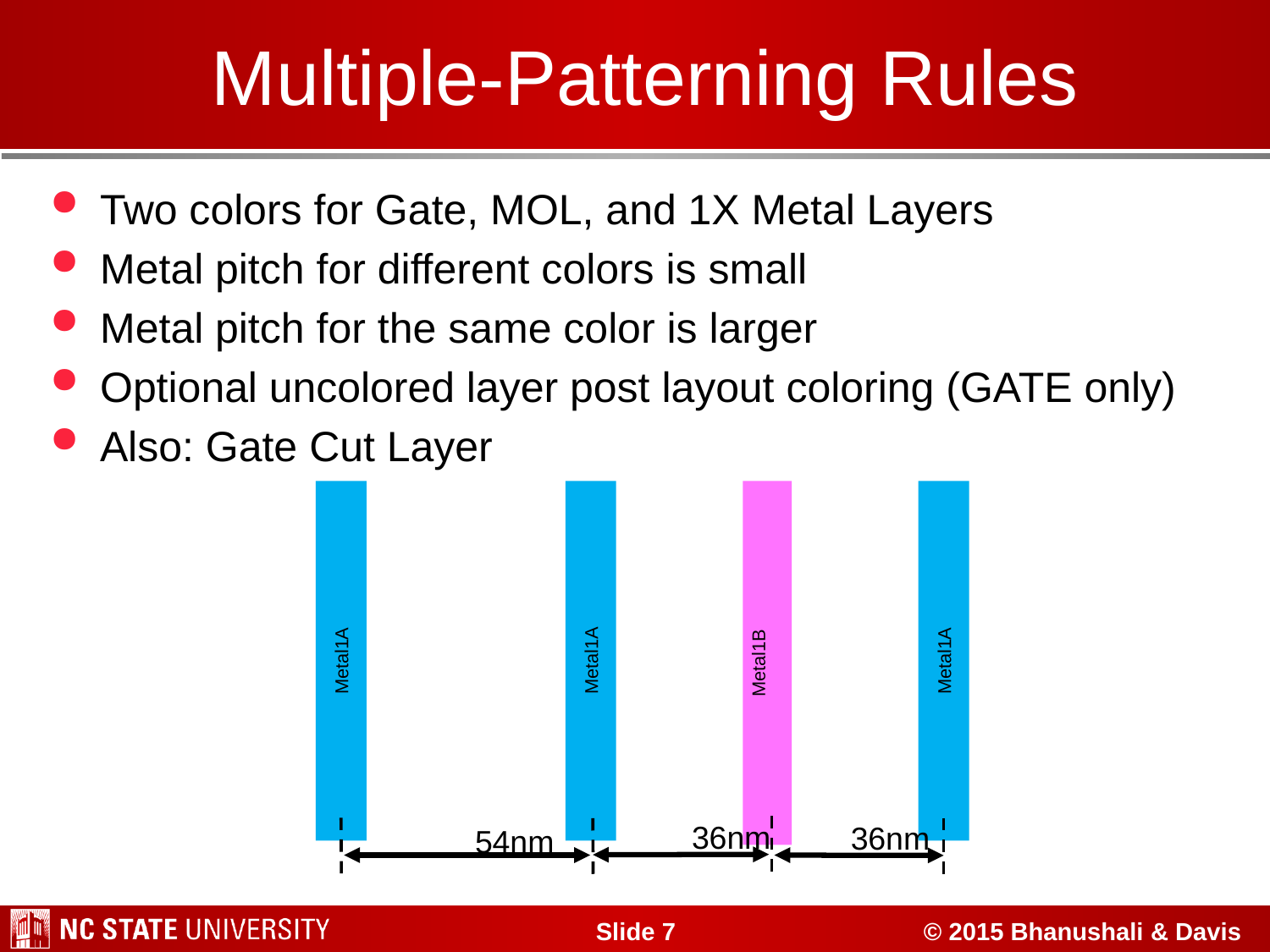

# Multiple-Patterning Rules
Two colors for Gate, MOL, and 1X Metal Layers
Metal pitch for different colors is small
Metal pitch for the same color is larger
Optional uncolored layer post layout coloring (GATE only)
Also: Gate Cut Layer

Metal1A
Metal1A

Metal1B

Metal1A
36nm
36nm
54nm